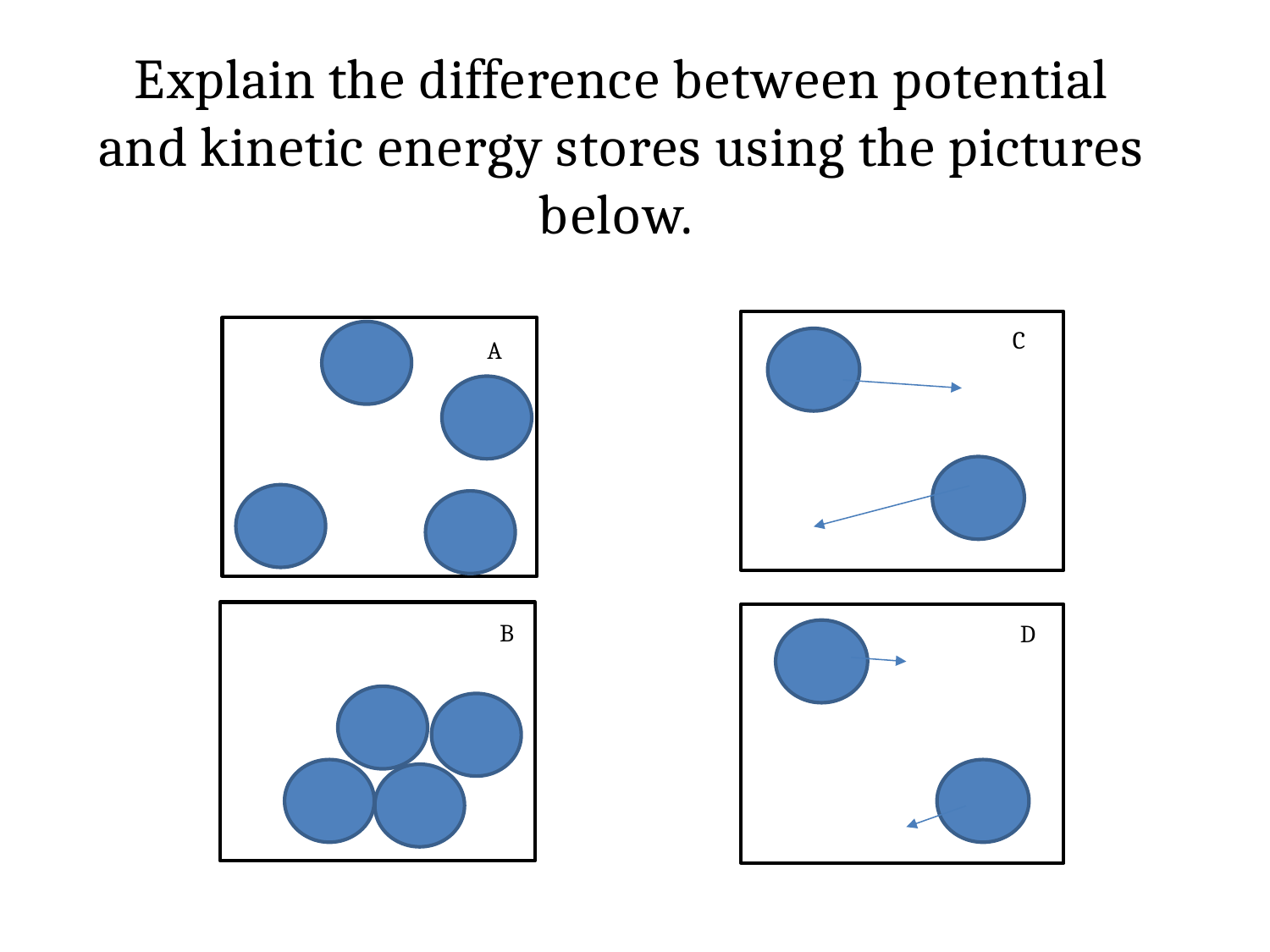

Explain the difference between potential and kinetic energy stores using the pictures below.

C

A

B
D